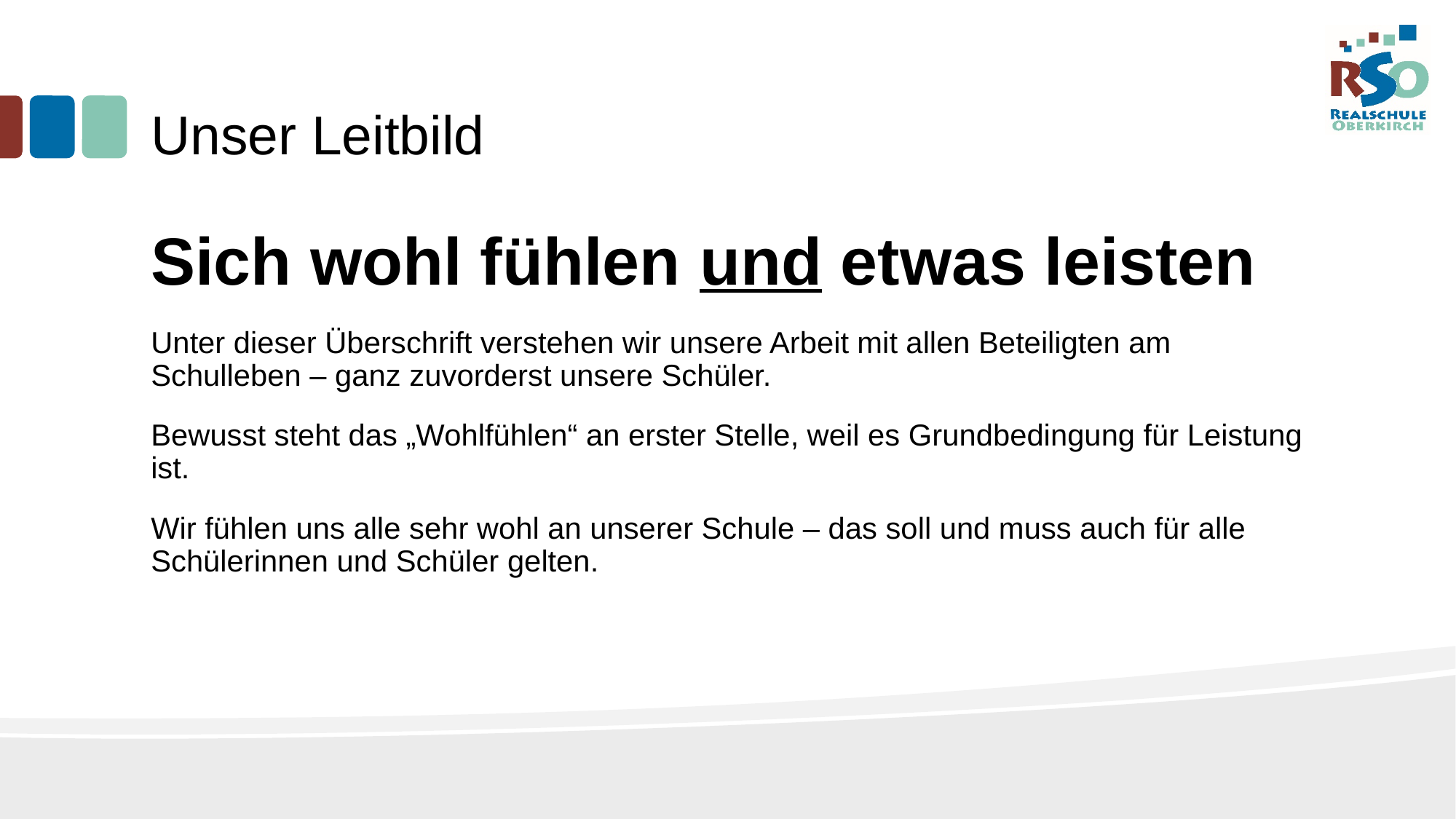

Unser Leitbild
Sich wohl fühlen und etwas leisten
Unter dieser Überschrift verstehen wir unsere Arbeit mit allen Beteiligten am Schulleben – ganz zuvorderst unsere Schüler.
Bewusst steht das „Wohlfühlen“ an erster Stelle, weil es Grundbedingung für Leistung ist.
Wir fühlen uns alle sehr wohl an unserer Schule – das soll und muss auch für alle Schülerinnen und Schüler gelten.